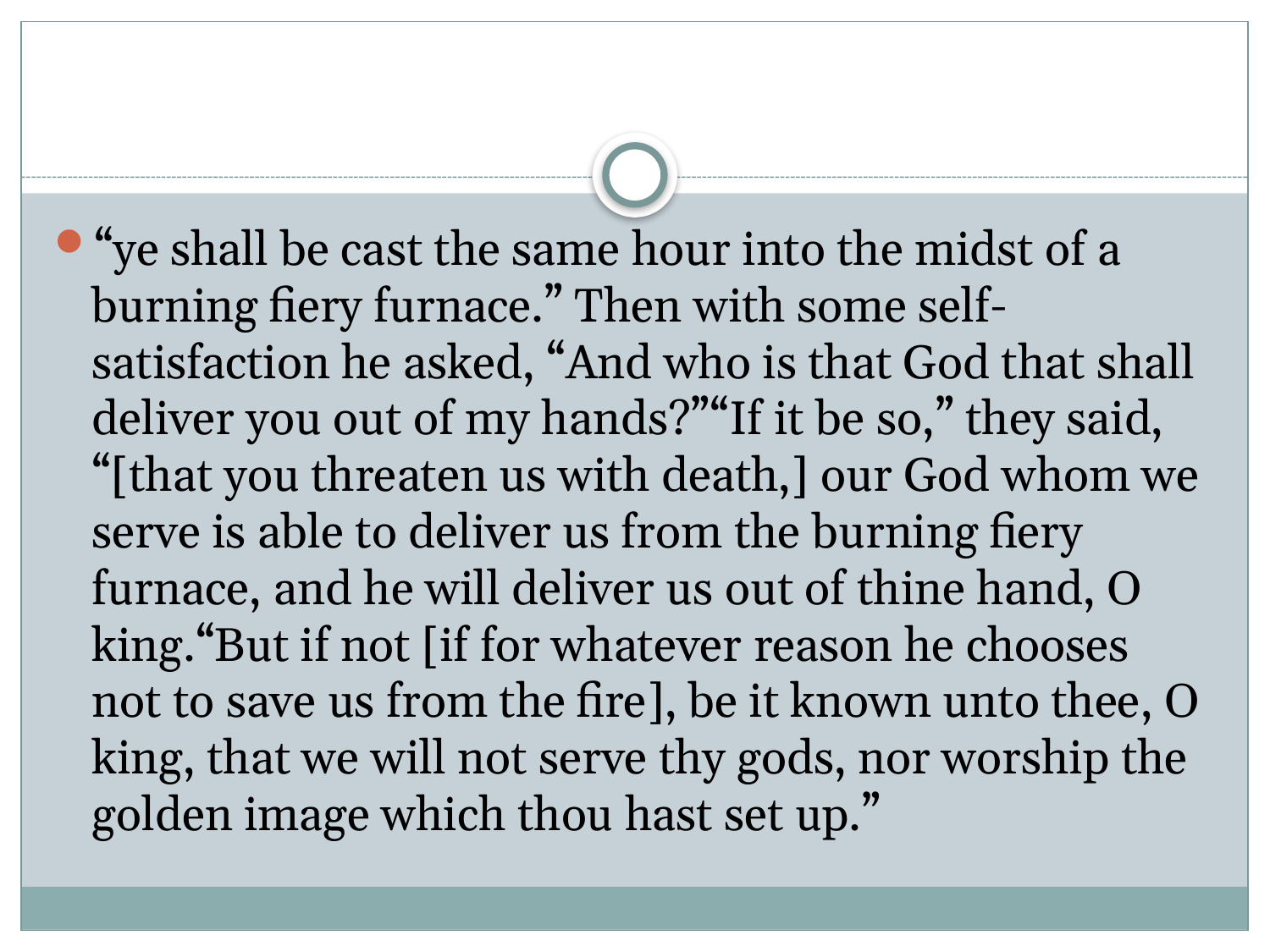

“ye shall be cast the same hour into the midst of a burning fiery furnace.” Then with some self-satisfaction he asked, “And who is that God that shall deliver you out of my hands?”“If it be so,” they said, “[that you threaten us with death,] our God whom we serve is able to deliver us from the burning fiery furnace, and he will deliver us out of thine hand, O king.“But if not [if for whatever reason he chooses not to save us from the fire], be it known unto thee, O king, that we will not serve thy gods, nor worship the golden image which thou hast set up.”